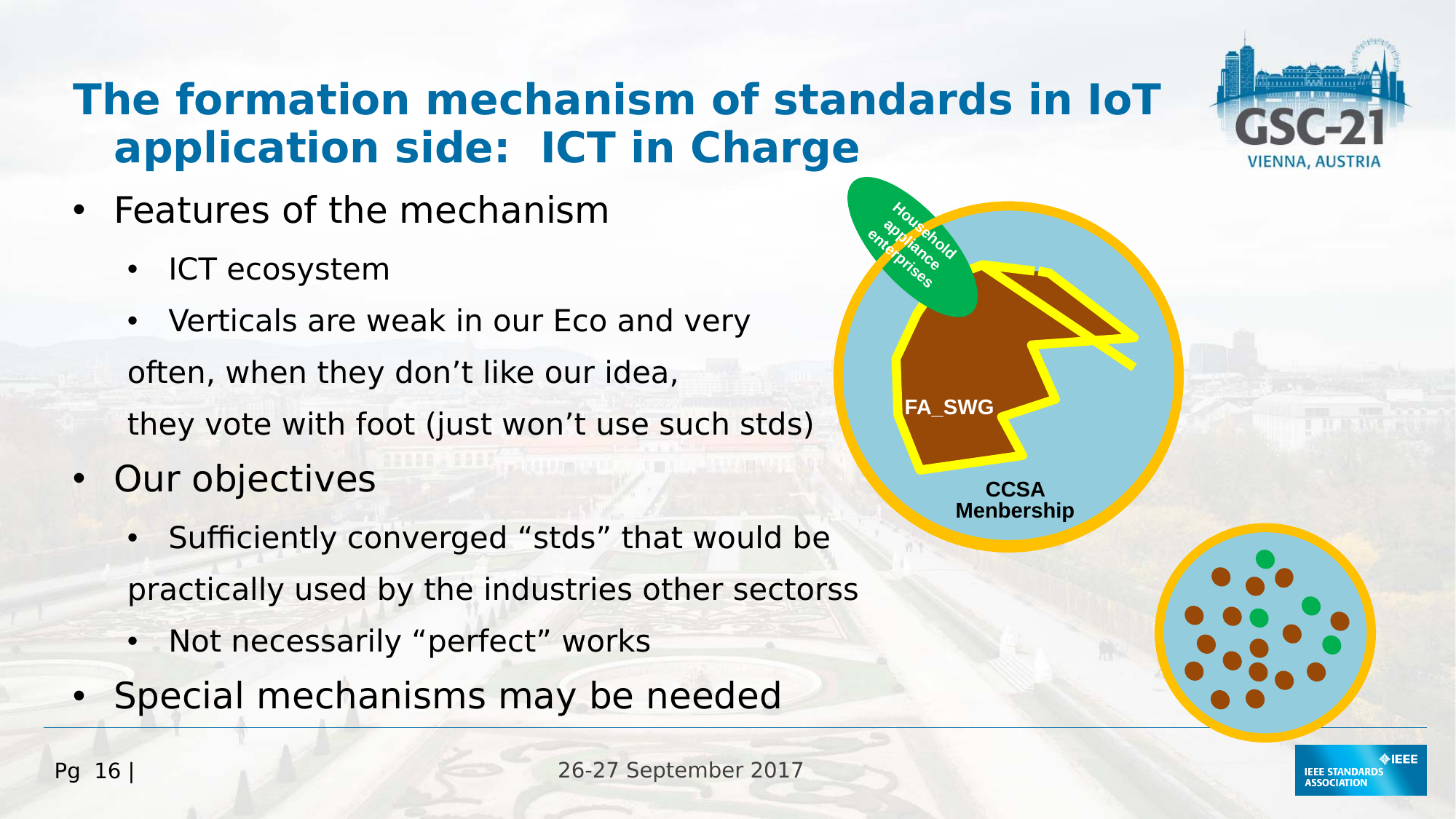

The formation mechanism of standards in IoT application side:  ICT in Charge

Household appliance enterprises

FA_SWG
CCSA Menbership
Features of the mechanism
ICT ecosystem
Verticals are weak in our Eco and very
often, when they don’t like our idea,
they vote with foot (just won’t use such stds)
Our objectives
Sufficiently converged “stds” that would be
practically used by the industries other sectorss
Not necessarily “perfect” works
Special mechanisms may be needed

Pg  16 |